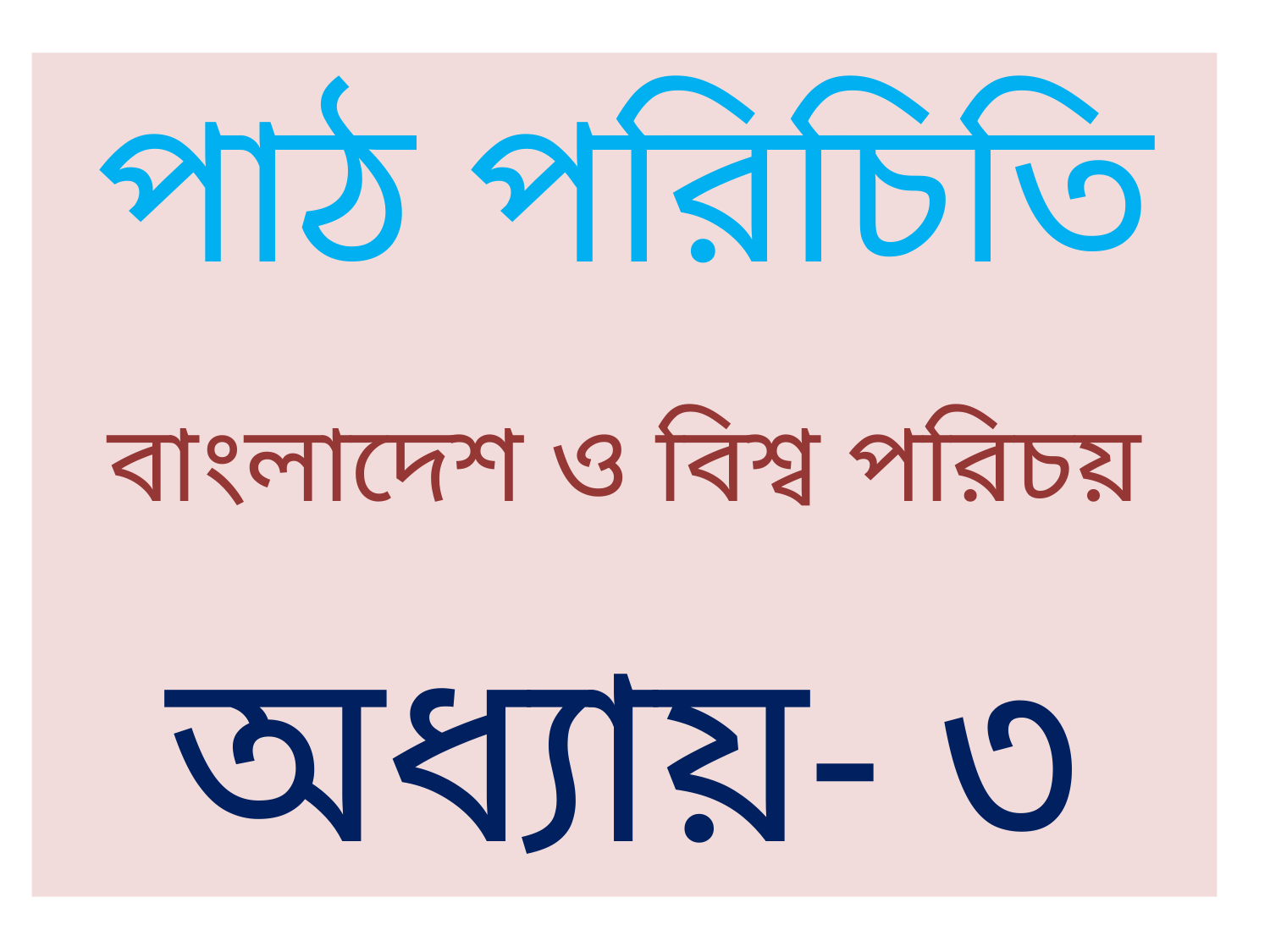

পাঠ পরিচিতি

বাংলাদেশ ও বিশ্ব পরিচয়

অধ্যায়- ৩